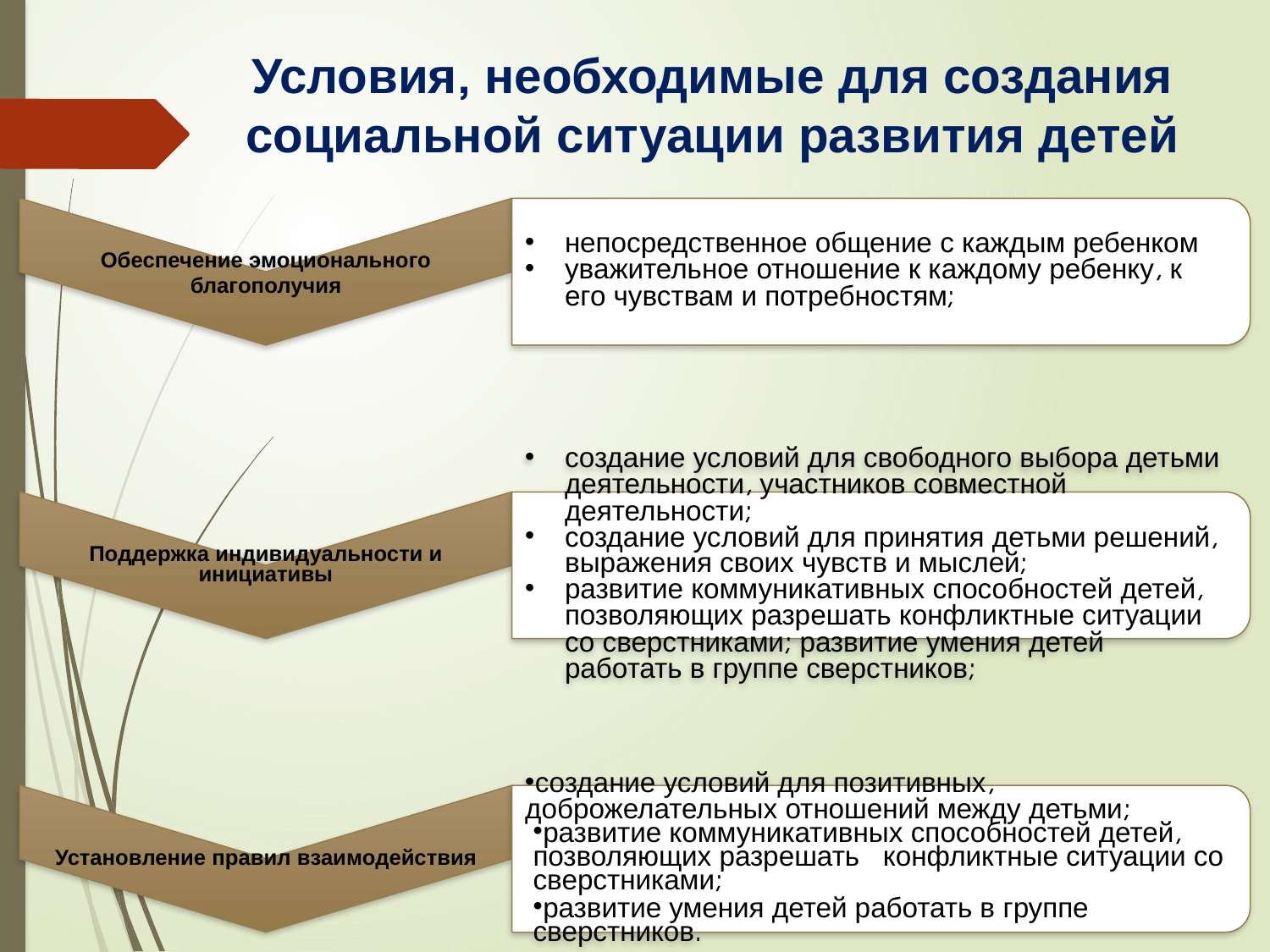

# Условия, необходимые для создания социальной ситуации развития детей
Обеспечение эмоционального благополучия
непосредственное общение с каждым ребенком
уважительное отношение к каждому ребенку, к его чувствам и потребностям;
Поддержка индивидуальности и инициативы
создание условий для свободного выбора детьми деятельности, участников совместной деятельности;
создание условий для принятия детьми решений, выражения своих чувств и мыслей;
Установление правил взаимодействия
создание условий для позитивных, доброжелательных отношений между детьми;
развитие коммуникативных способностей детей, позволяющих разрешать конфликтные ситуации со сверстниками; развитие умения детей работать в группе сверстников;
развитие коммуникативных способностей детей, позволяющих разрешать   конфликтные ситуации со сверстниками;
развитие умения детей работать в группе сверстников.